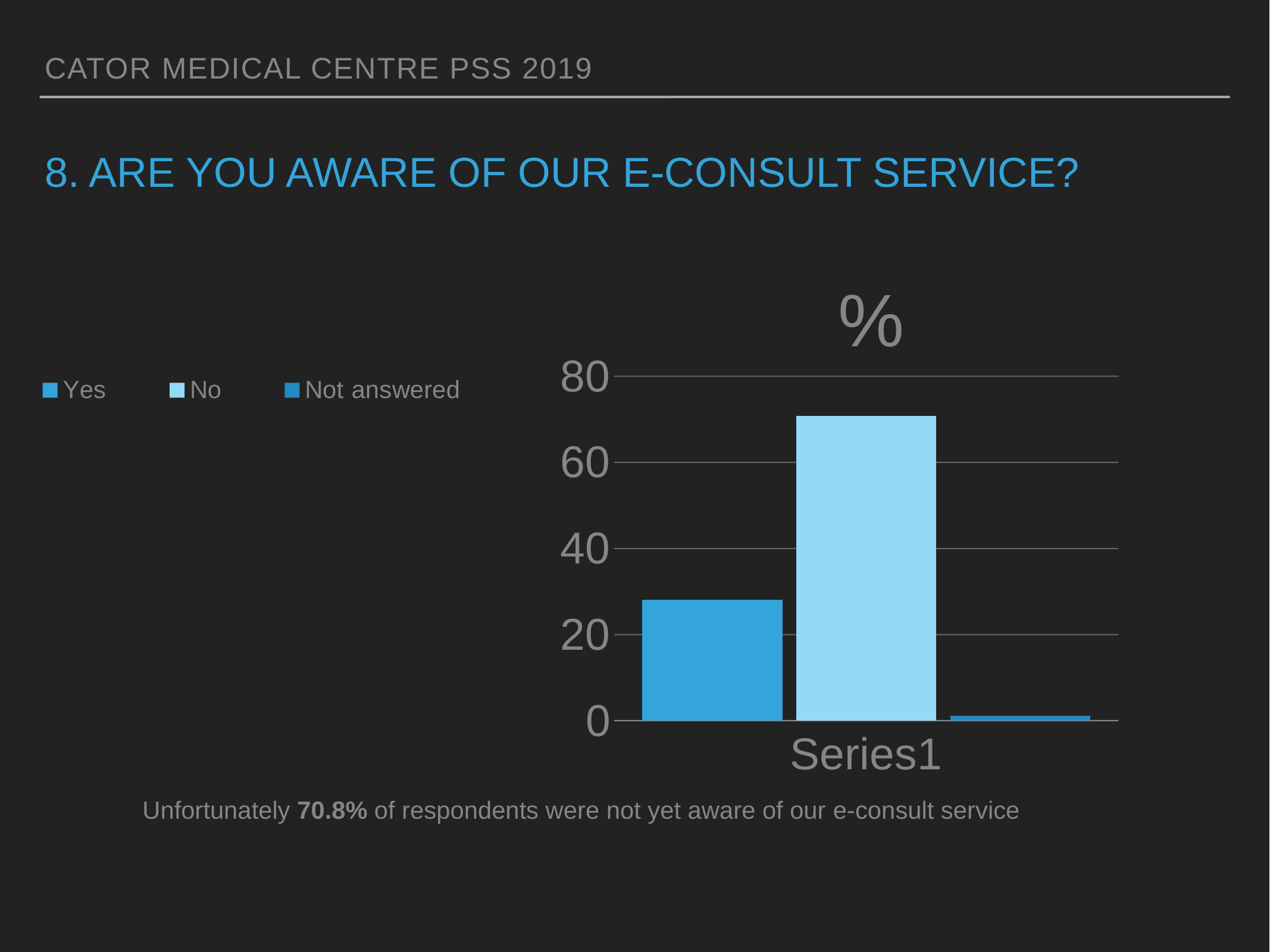

Cator medical centre PSS 2019
# 8. Are you aware of our e-consult service?

### Chart: %

| Category | Yes | No | Not answered |
|---|---|---|---|
|  | 28.1 | 70.8 | 1.1 |
Unfortunately 70.8% of respondents were not yet aware of our e-consult service